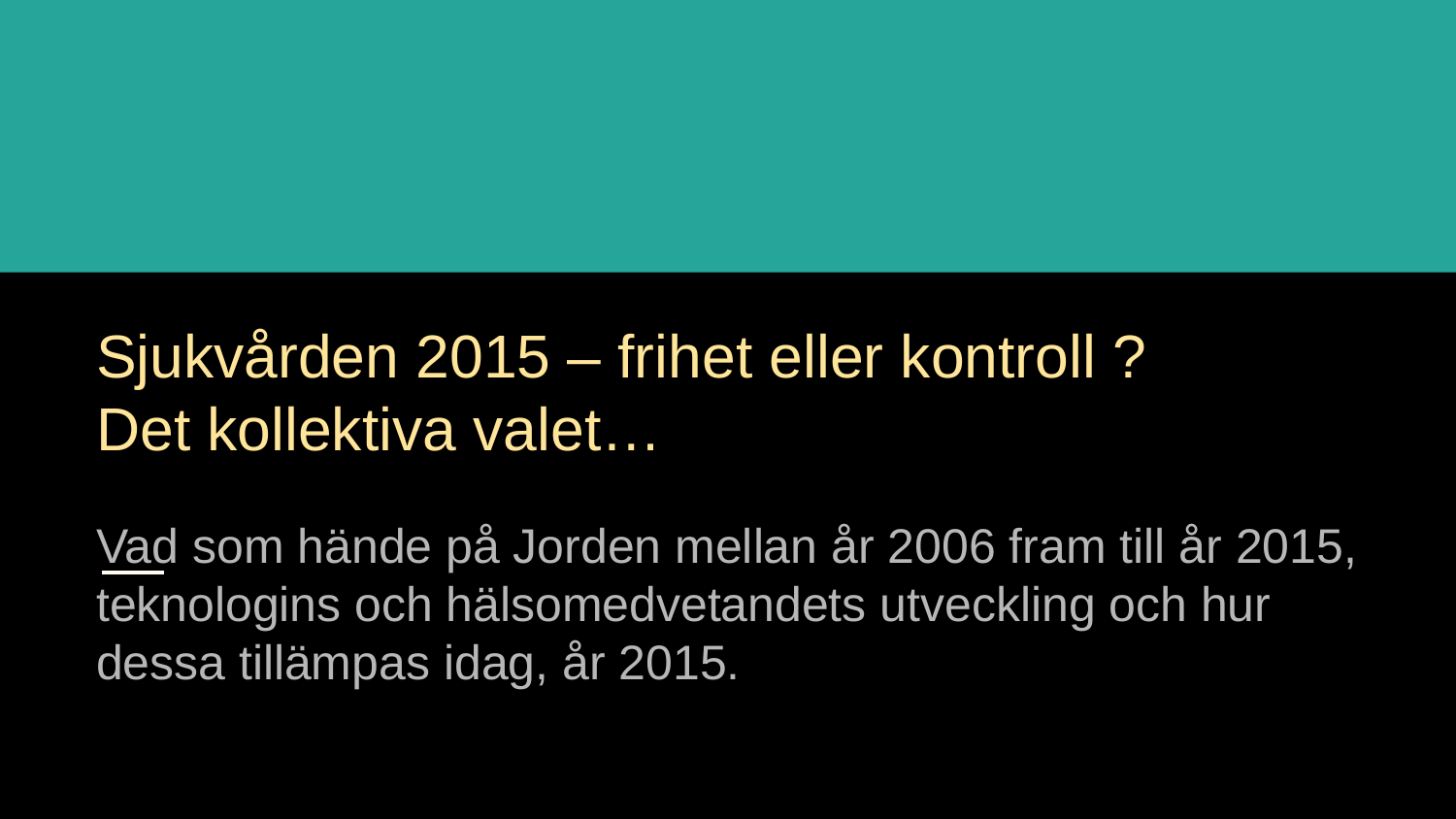

# Sjukvården 2015 – frihet eller kontroll ?
Det kollektiva valet…
Vad som hände på Jorden mellan år 2006 fram till år 2015, teknologins och hälsomedvetandets utveckling och hur dessa tillämpas idag, år 2015.